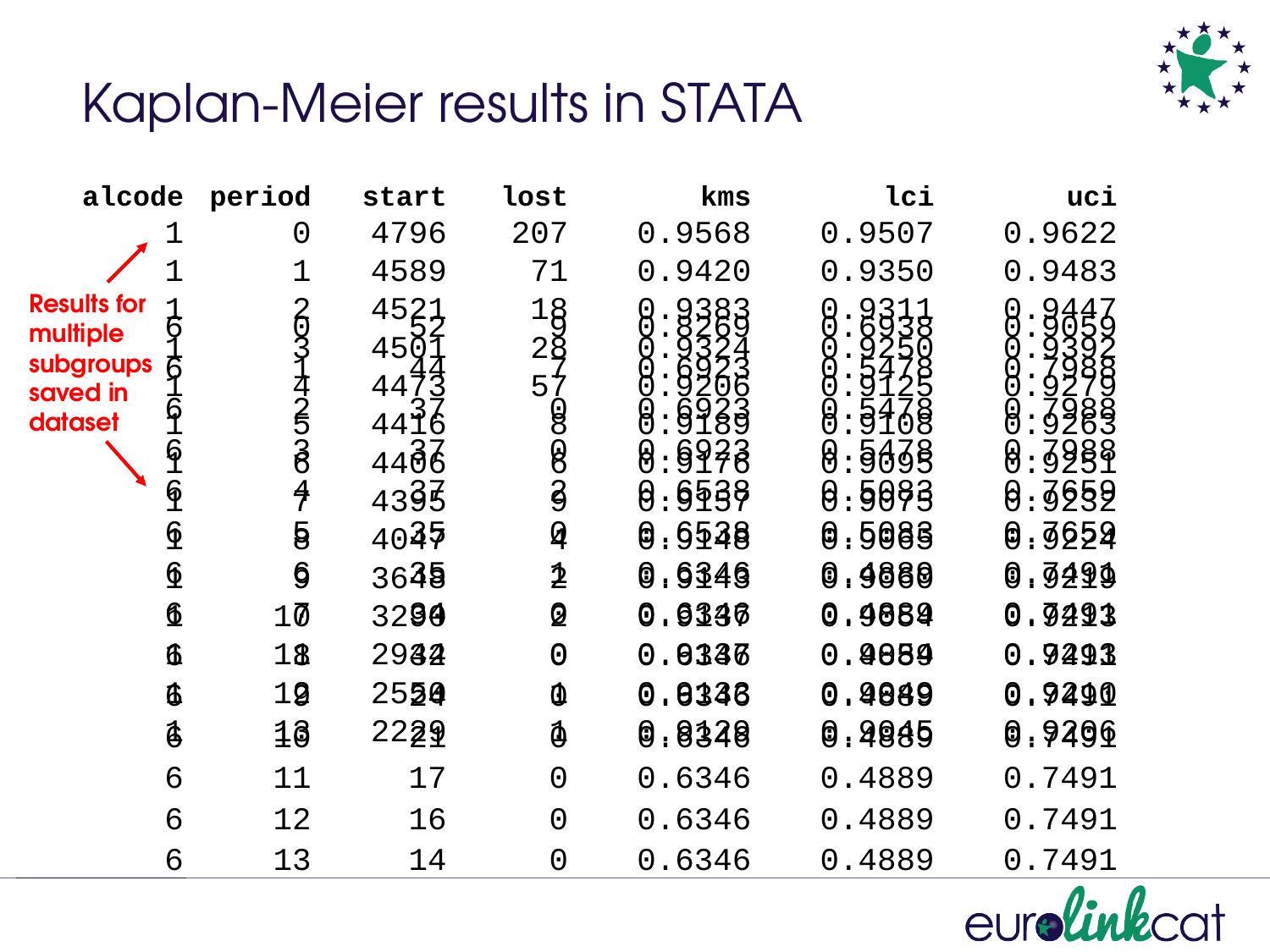

# Kaplan-Meier results in STATA
| alcode | period | start | lost | kms | lci | uci |
| --- | --- | --- | --- | --- | --- | --- |
| 1 | 0 | 4796 | 207 | 0.9568 | 0.9507 | 0.9622 |
| 1 | 1 | 4589 | 71 | 0.9420 | 0.9350 | 0.9483 |
| 1 | 2 | 4521 | 18 | 0.9383 | 0.9311 | 0.9447 |
| 1 | 3 | 4501 | 28 | 0.9324 | 0.9250 | 0.9392 |
| 1 | 4 | 4473 | 57 | 0.9206 | 0.9125 | 0.9279 |
| 1 | 5 | 4416 | 8 | 0.9189 | 0.9108 | 0.9263 |
| 1 | 6 | 4406 | 6 | 0.9176 | 0.9095 | 0.9251 |
| 1 | 7 | 4395 | 9 | 0.9157 | 0.9075 | 0.9232 |
| 1 | 8 | 4047 | 4 | 0.9148 | 0.9065 | 0.9224 |
| 1 | 9 | 3648 | 2 | 0.9143 | 0.9060 | 0.9219 |
| 1 | 10 | 3290 | 2 | 0.9137 | 0.9054 | 0.9213 |
| 1 | 11 | 2944 | 0 | 0.9137 | 0.9054 | 0.9213 |
| 1 | 12 | 2550 | 1 | 0.9133 | 0.9049 | 0.9210 |
| 1 | 13 | 2229 | 1 | 0.9129 | 0.9045 | 0.9206 |
Results for  multiple subgroups saved in dataset
| 6 | 0 | 52 | 9 | 0.8269 | 0.6938 | 0.9059 |
| --- | --- | --- | --- | --- | --- | --- |
| 6 | 1 | 44 | 7 | 0.6923 | 0.5478 | 0.7988 |
| 6 | 2 | 37 | 0 | 0.6923 | 0.5478 | 0.7988 |
| 6 | 3 | 37 | 0 | 0.6923 | 0.5478 | 0.7988 |
| 6 | 4 | 37 | 2 | 0.6538 | 0.5083 | 0.7659 |
| 6 | 5 | 35 | 0 | 0.6538 | 0.5083 | 0.7659 |
| 6 | 6 | 35 | 1 | 0.6346 | 0.4889 | 0.7491 |
| 6 | 7 | 34 | 0 | 0.6346 | 0.4889 | 0.7491 |
| 6 | 8 | 32 | 0 | 0.6346 | 0.4889 | 0.7491 |
| 6 | 9 | 24 | 0 | 0.6346 | 0.4889 | 0.7491 |
| 6 | 10 | 21 | 0 | 0.6346 | 0.4889 | 0.7491 |
| 6 | 11 | 17 | 0 | 0.6346 | 0.4889 | 0.7491 |
| 6 | 12 | 16 | 0 | 0.6346 | 0.4889 | 0.7491 |
| 6 | 13 | 14 | 0 | 0.6346 | 0.4889 | 0.7491 |